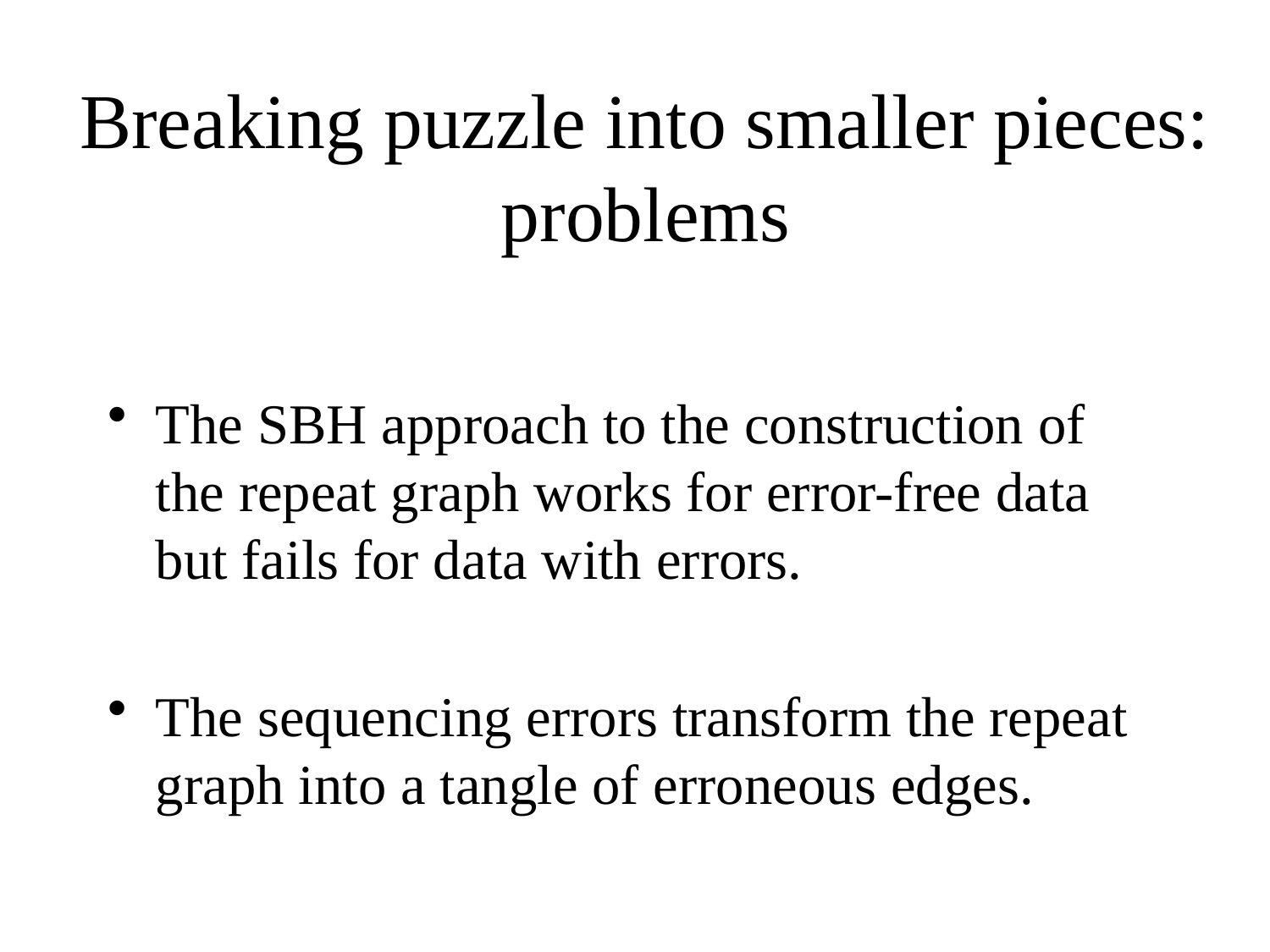

# Breaking puzzle into smaller pieces: problems
The SBH approach to the construction of the repeat graph works for error-free data but fails for data with errors.

The sequencing errors transform the repeat graph into a tangle of erroneous edges.